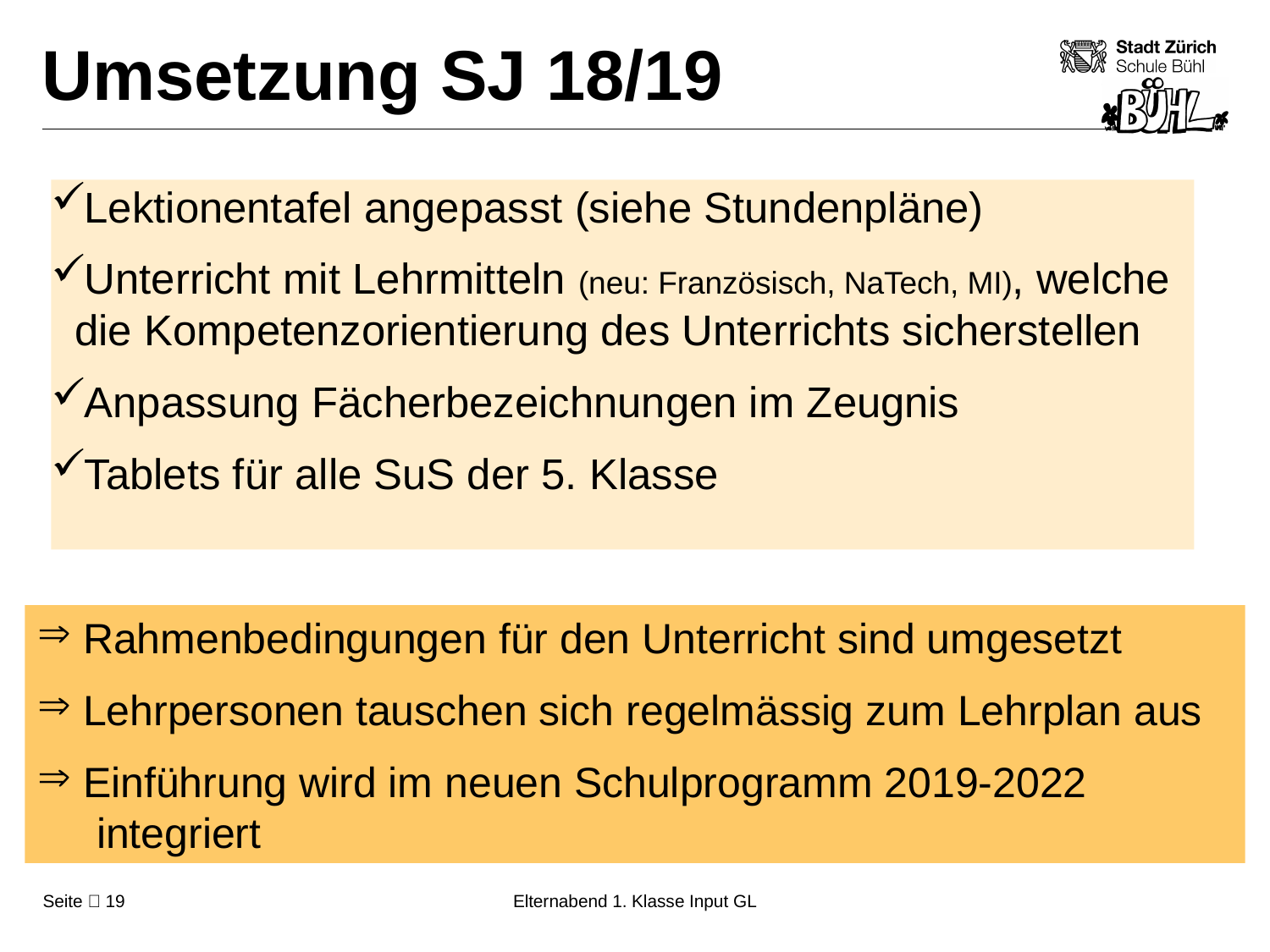

# Umsetzung SJ 18/19
Lektionentafel angepasst (siehe Stundenpläne)
Unterricht mit Lehrmitteln (neu: Französisch, NaTech, MI), welche die Kompetenzorientierung des Unterrichts sicherstellen
Anpassung Fächerbezeichnungen im Zeugnis
Tablets für alle SuS der 5. Klasse

 Rahmenbedingungen für den Unterricht sind umgesetzt
 Lehrpersonen tauschen sich regelmässig zum Lehrplan aus
 Einführung wird im neuen Schulprogramm 2019-2022
     integriert
Elternabend 1. Klasse Input GL